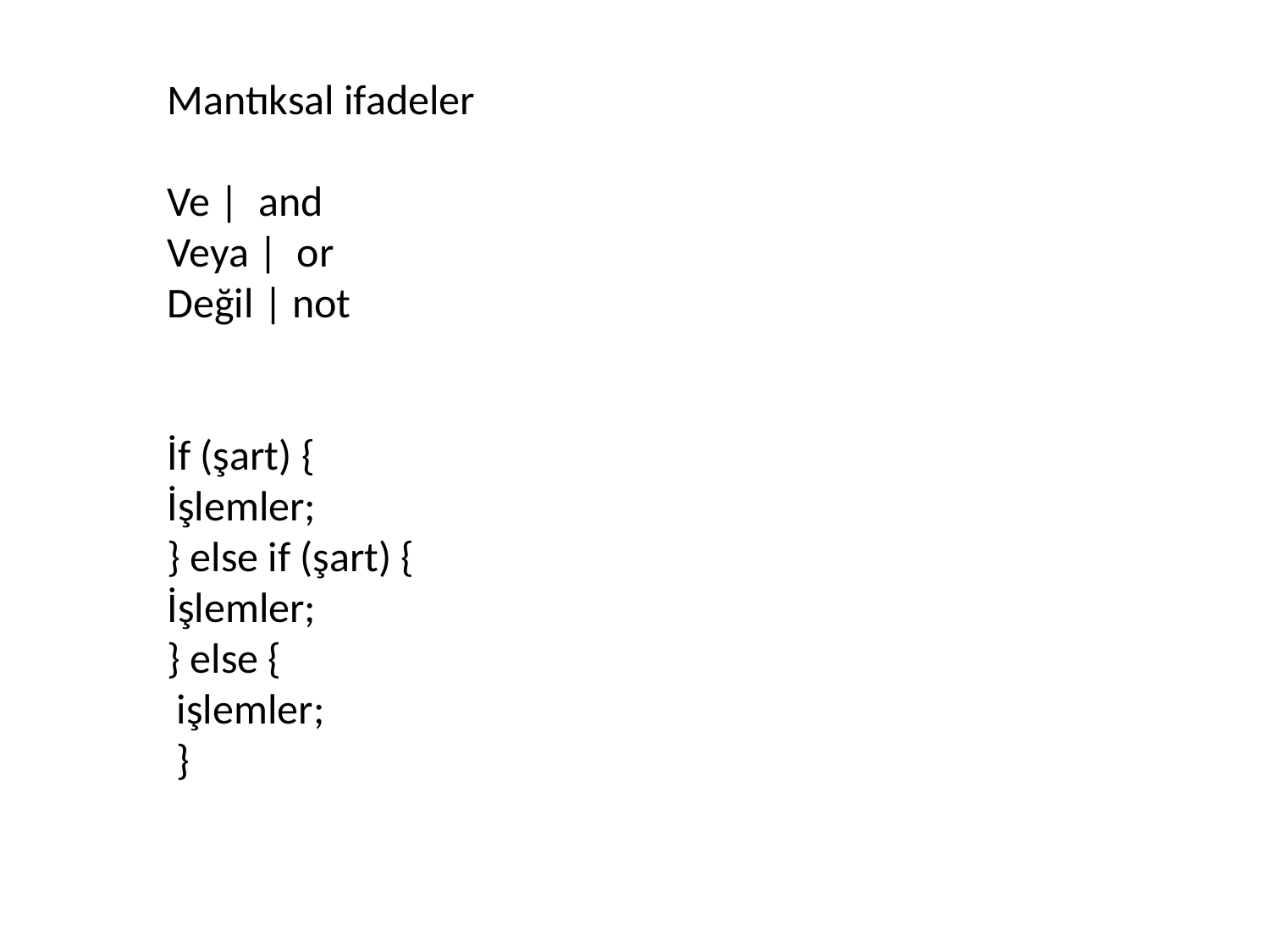

Mantıksal ifadeler

Ve |  and
Veya |  or
Değil | not

İf (şart) {
İşlemler;
} else if (şart) {
İşlemler;
} else {
 işlemler;
 }